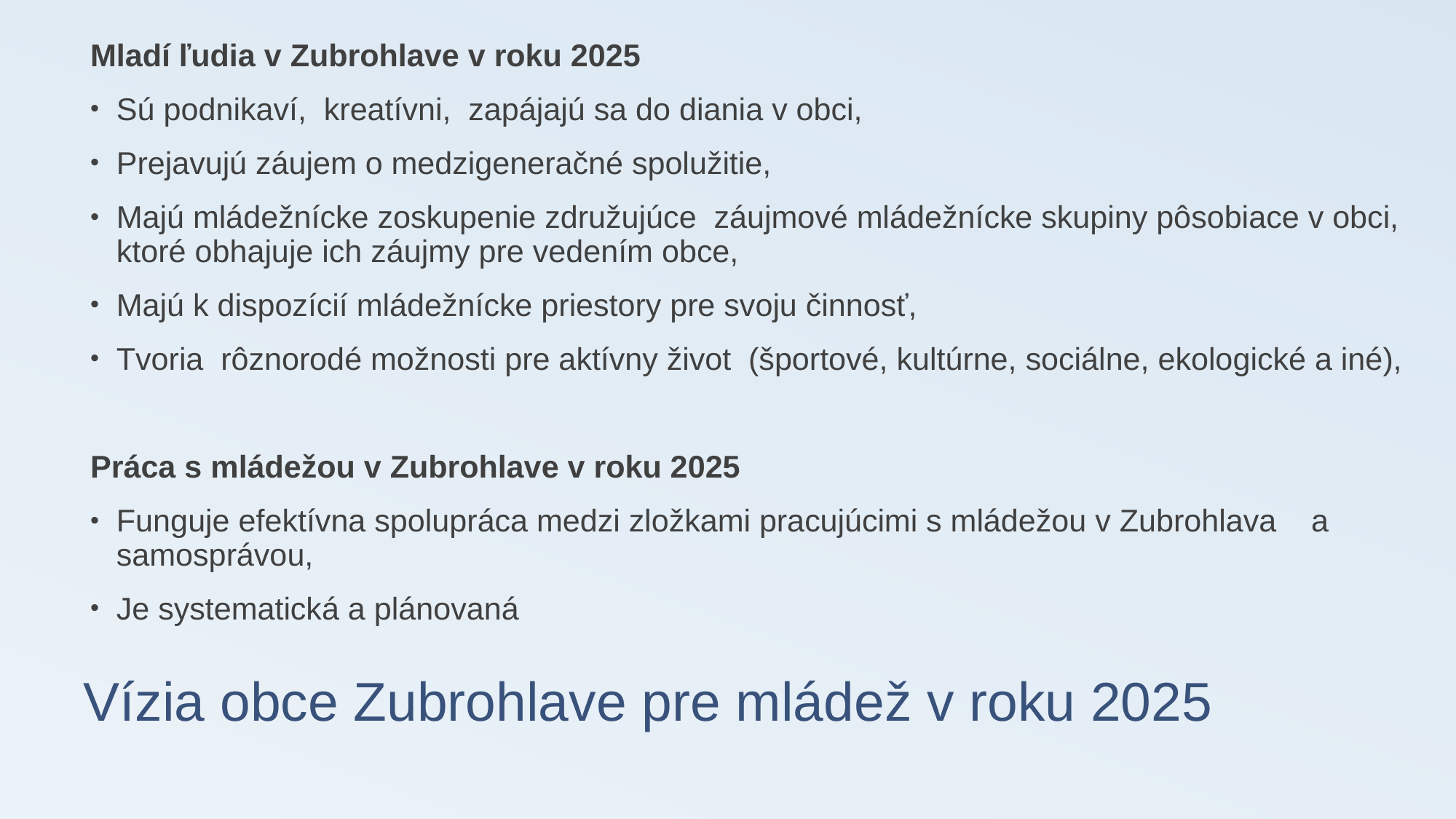

Mladí ľudia v Zubrohlave v roku 2025
Sú podnikaví,  kreatívni,  zapájajú sa do diania v obci,
Prejavujú záujem o medzigeneračné spolužitie,
Majú mládežnícke zoskupenie združujúce  záujmové mládežnícke skupiny pôsobiace v obci, ktoré obhajuje ich záujmy pre vedením obce,
Majú k dispozícií mládežnícke priestory pre svoju činnosť,
Tvoria  rôznorodé možnosti pre aktívny život  (športové, kultúrne, sociálne, ekologické a iné),

Práca s mládežou v Zubrohlave v roku 2025
Funguje efektívna spolupráca medzi zložkami pracujúcimi s mládežou v Zubrohlava    a samosprávou,
Je systematická a plánovaná

# Vízia obce Zubrohlave pre mládež v roku 2025